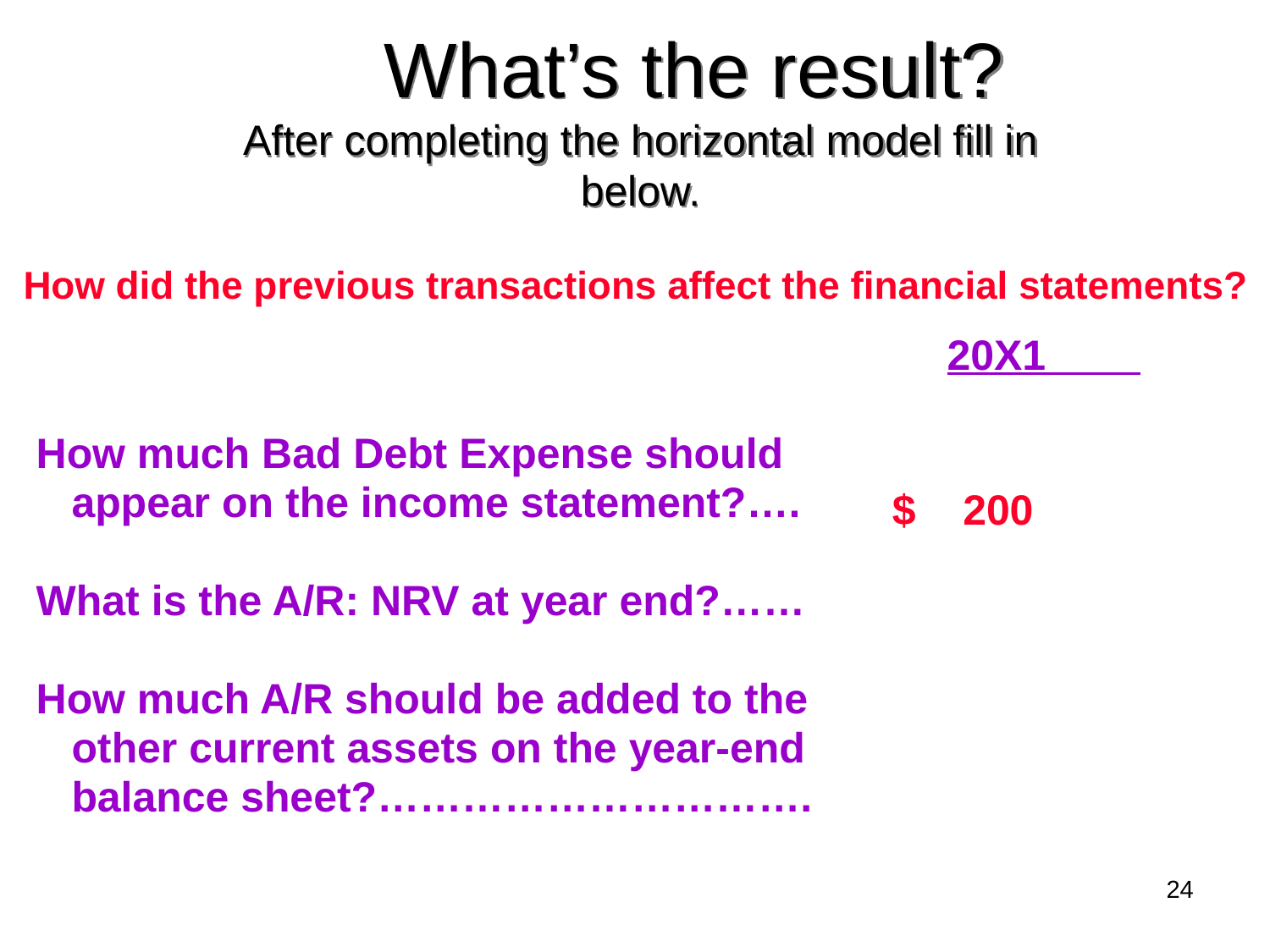

# What’s the result? After completing the horizontal model fill in below.
 How did the previous transactions affect the financial statements?
						                20X1

  How much Bad Debt Expense should
     appear on the income statement?….

  What is the A/R: NRV at year end?……

  How much A/R should be added to the
     other current assets on the year-end
     balance sheet?………………………….
 $    200
24